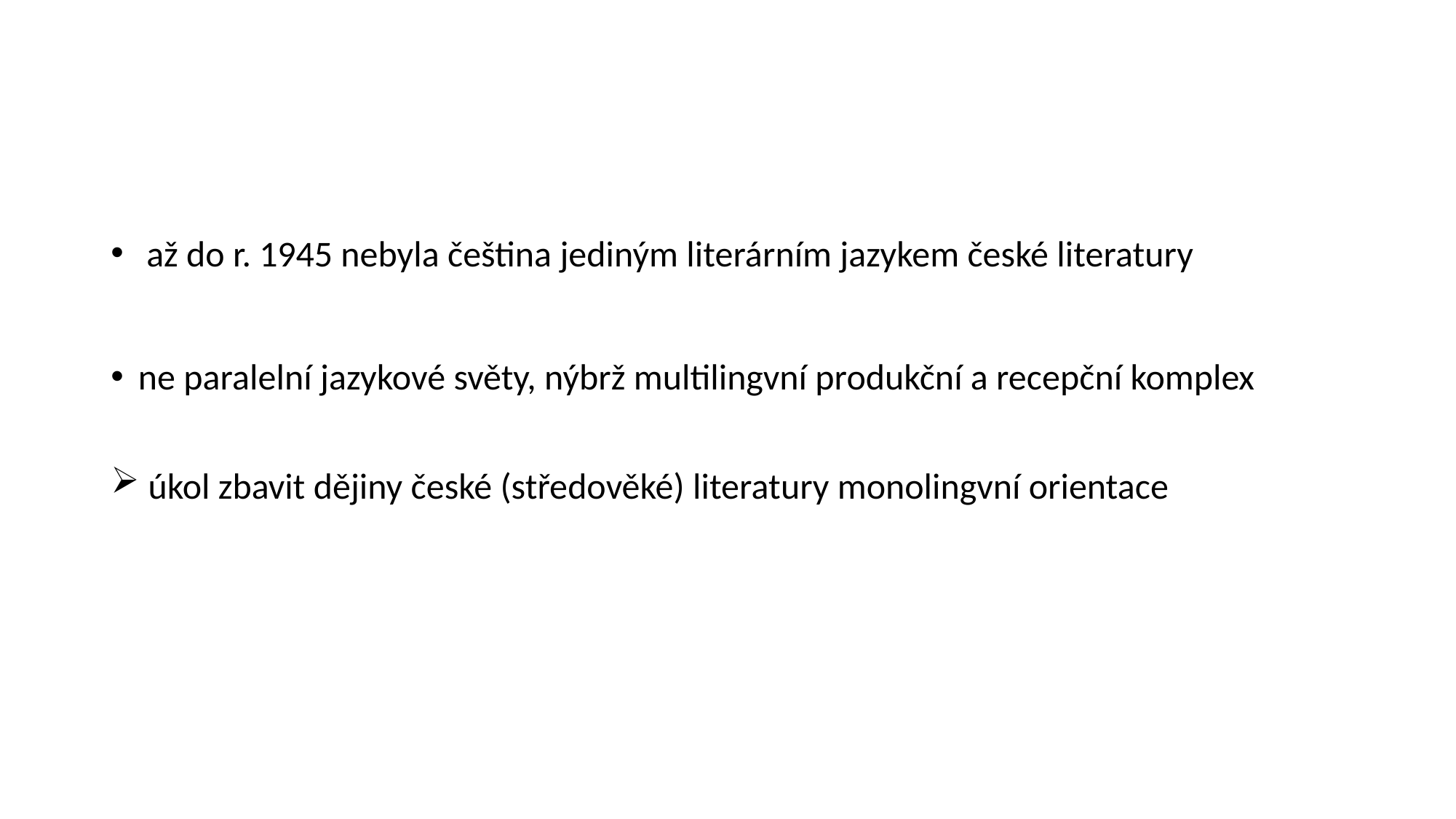

#
 až do r. 1945 nebyla čeština jediným literárním jazykem české literatury

ne paralelní jazykové světy, nýbrž multilingvní produkční a recepční komplex

 úkol zbavit dějiny české (středověké) literatury monolingvní orientace